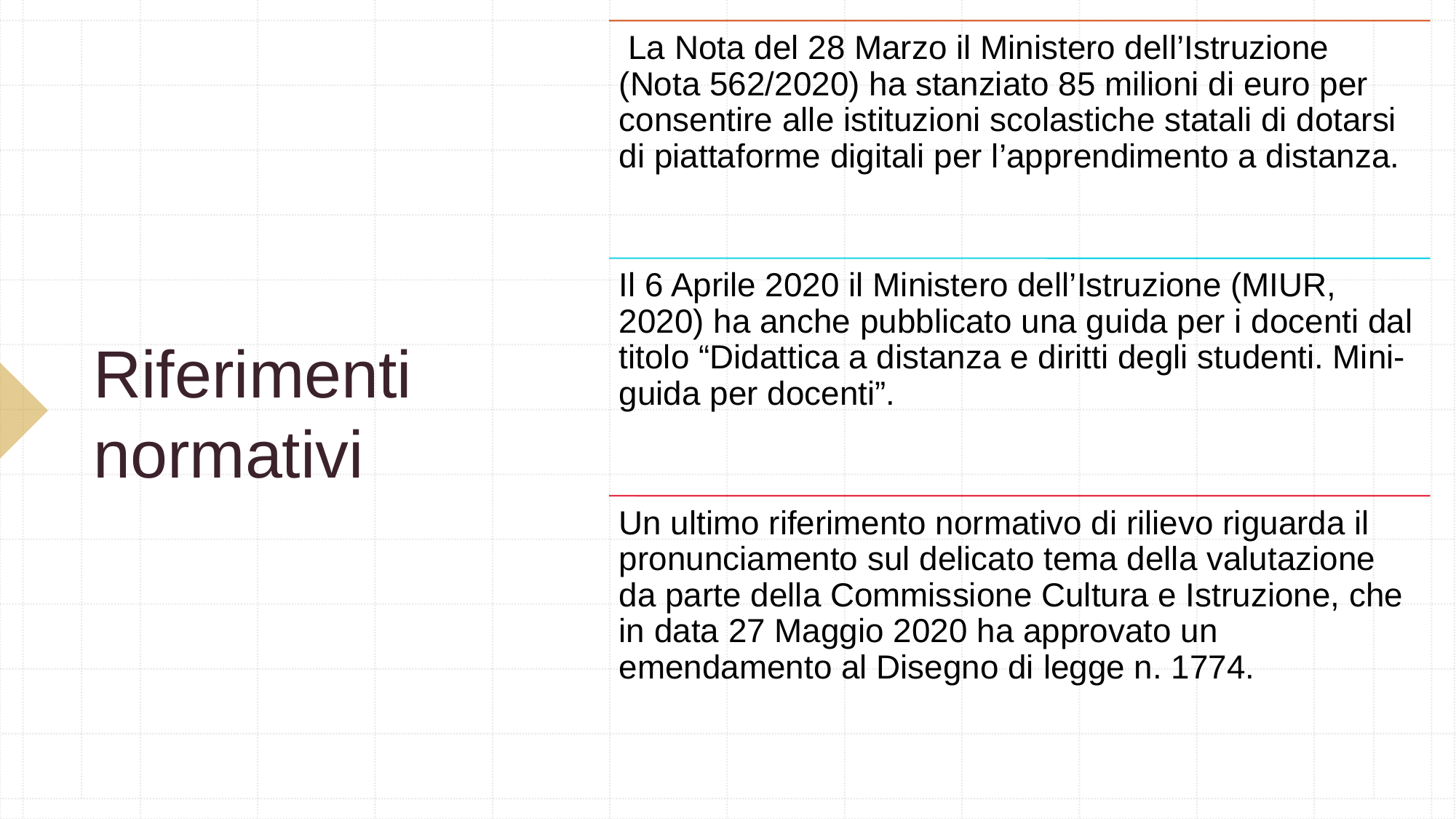

La Nota del 28 Marzo il Ministero dell’Istruzione (Nota 562/2020) ha stanziato 85 milioni di euro per consentire alle istituzioni scolastiche statali di dotarsi di piattaforme digitali per l’apprendimento a distanza.
Il 6 Aprile 2020 il Ministero dell’Istruzione (MIUR, 2020) ha anche pubblicato una guida per i docenti dal titolo “Didattica a distanza e diritti degli studenti. Mini-guida per docenti”.
Un ultimo riferimento normativo di rilievo riguarda il pronunciamento sul delicato tema della valutazione da parte della Commissione Cultura e Istruzione, che in data 27 Maggio 2020 ha approvato un emendamento al Disegno di legge n. 1774.
# Riferimenti normativi